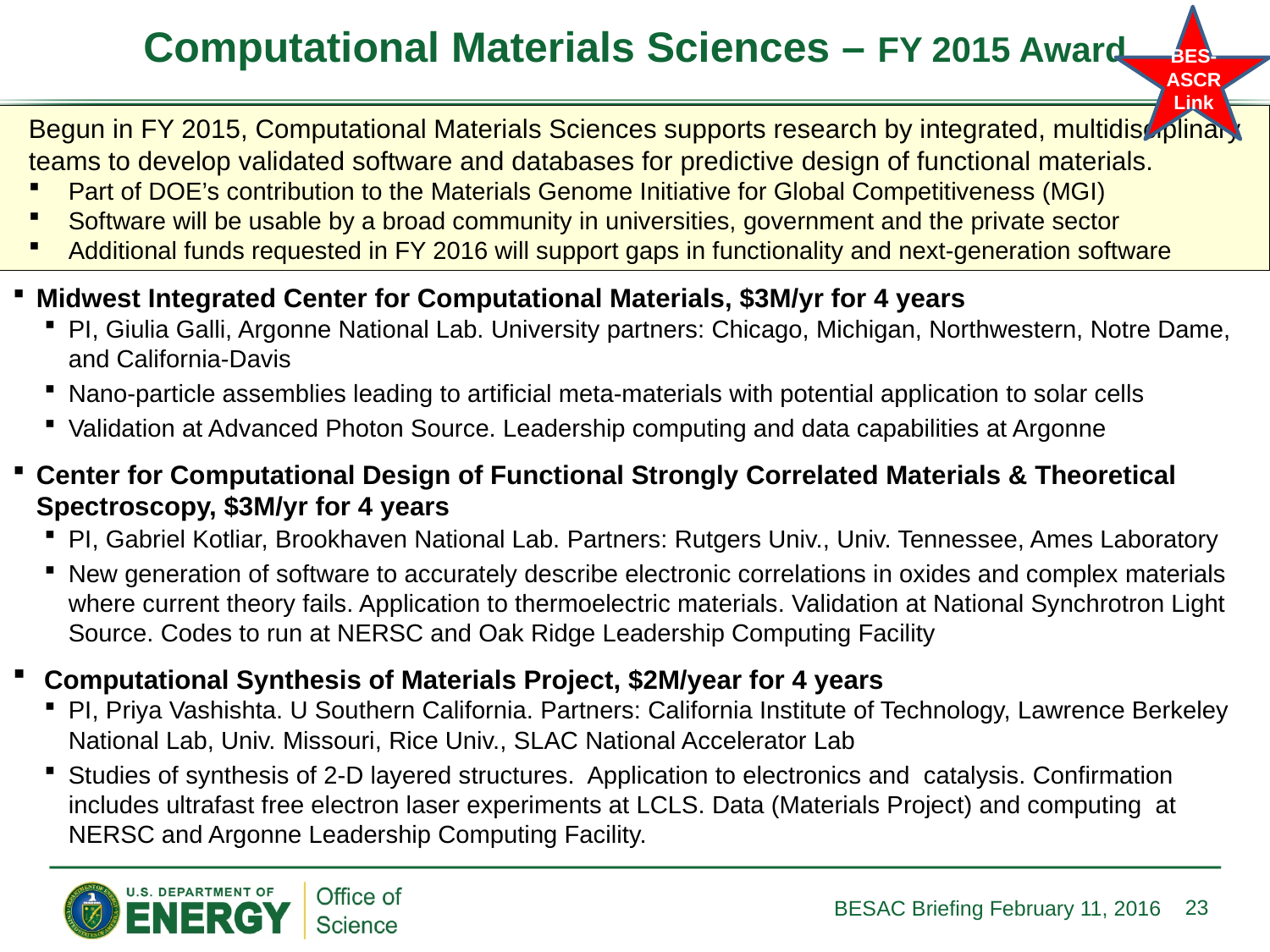

# Computational Materials Sciences – FY 2015 Award

BES-
ASCR
Link
Begun in FY 2015, Computational Materials Sciences supports research by integrated, multidisciplinary teams to develop validated software and databases for predictive design of functional materials.
Part of DOE’s contribution to the Materials Genome Initiative for Global Competitiveness (MGI)
Software will be usable by a broad community in universities, government and the private sector
Additional funds requested in FY 2016 will support gaps in functionality and next-generation software
Midwest Integrated Center for Computational Materials, $3M/yr for 4 years
PI, Giulia Galli, Argonne National Lab. University partners: Chicago, Michigan, Northwestern, Notre Dame, and California-Davis
Nano-particle assemblies leading to artificial meta-materials with potential application to solar cells
Validation at Advanced Photon Source. Leadership computing and data capabilities at Argonne
Center for Computational Design of Functional Strongly Correlated Materials & Theoretical Spectroscopy, $3M/yr for 4 years
PI, Gabriel Kotliar, Brookhaven National Lab. Partners: Rutgers Univ., Univ. Tennessee, Ames Laboratory
New generation of software to accurately describe electronic correlations in oxides and complex materials where current theory fails. Application to thermoelectric materials. Validation at National Synchrotron Light Source. Codes to run at NERSC and Oak Ridge Leadership Computing Facility
 Computational Synthesis of Materials Project, $2M/year for 4 years
PI, Priya Vashishta. U Southern California. Partners: California Institute of Technology, Lawrence Berkeley National Lab, Univ. Missouri, Rice Univ., SLAC National Accelerator Lab
Studies of synthesis of 2-D layered structures.  Application to electronics and  catalysis. Confirmation includes ultrafast free electron laser experiments at LCLS. Data (Materials Project) and computing  at NERSC and Argonne Leadership Computing Facility.
23
BESAC Briefing February 11, 2016